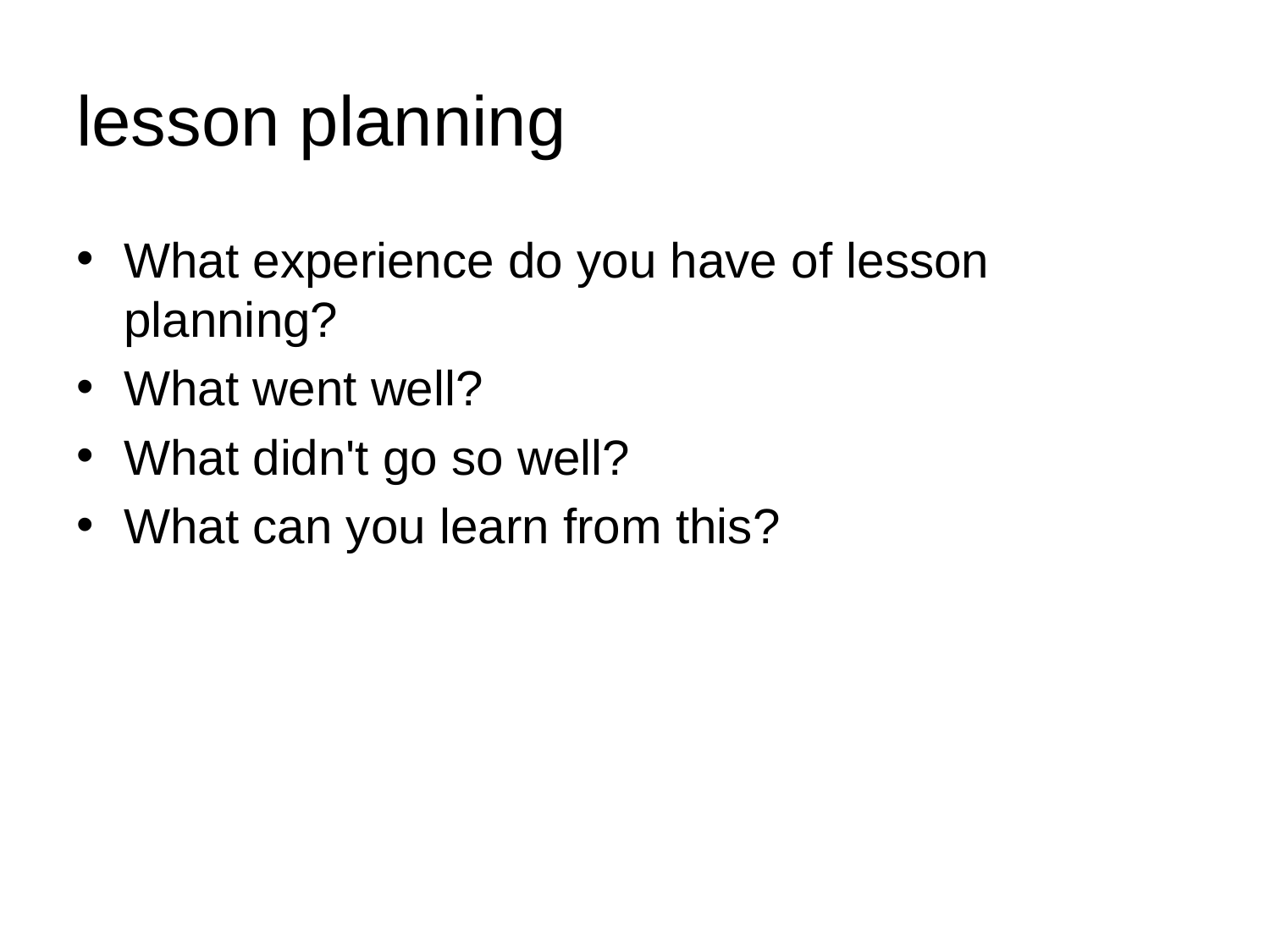

# lesson planning
What experience do you have of lesson planning?
What went well?
What didn't go so well?
What can you learn from this?